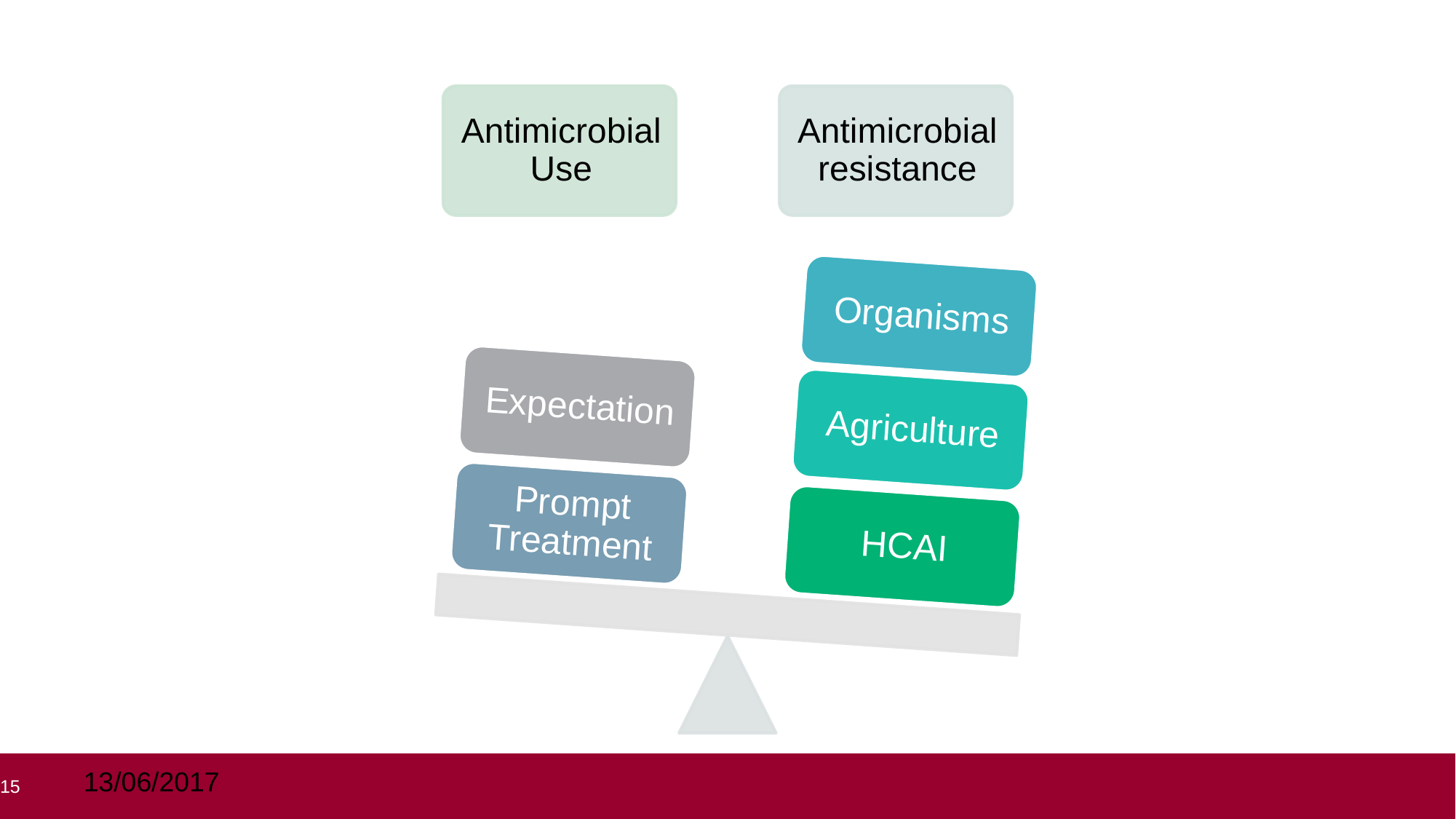

Antimicrobial Use
Antimicrobial resistance
HCAI
Agriculture
Organisms
Prompt Treatment
Expectation
15
13/06/2017